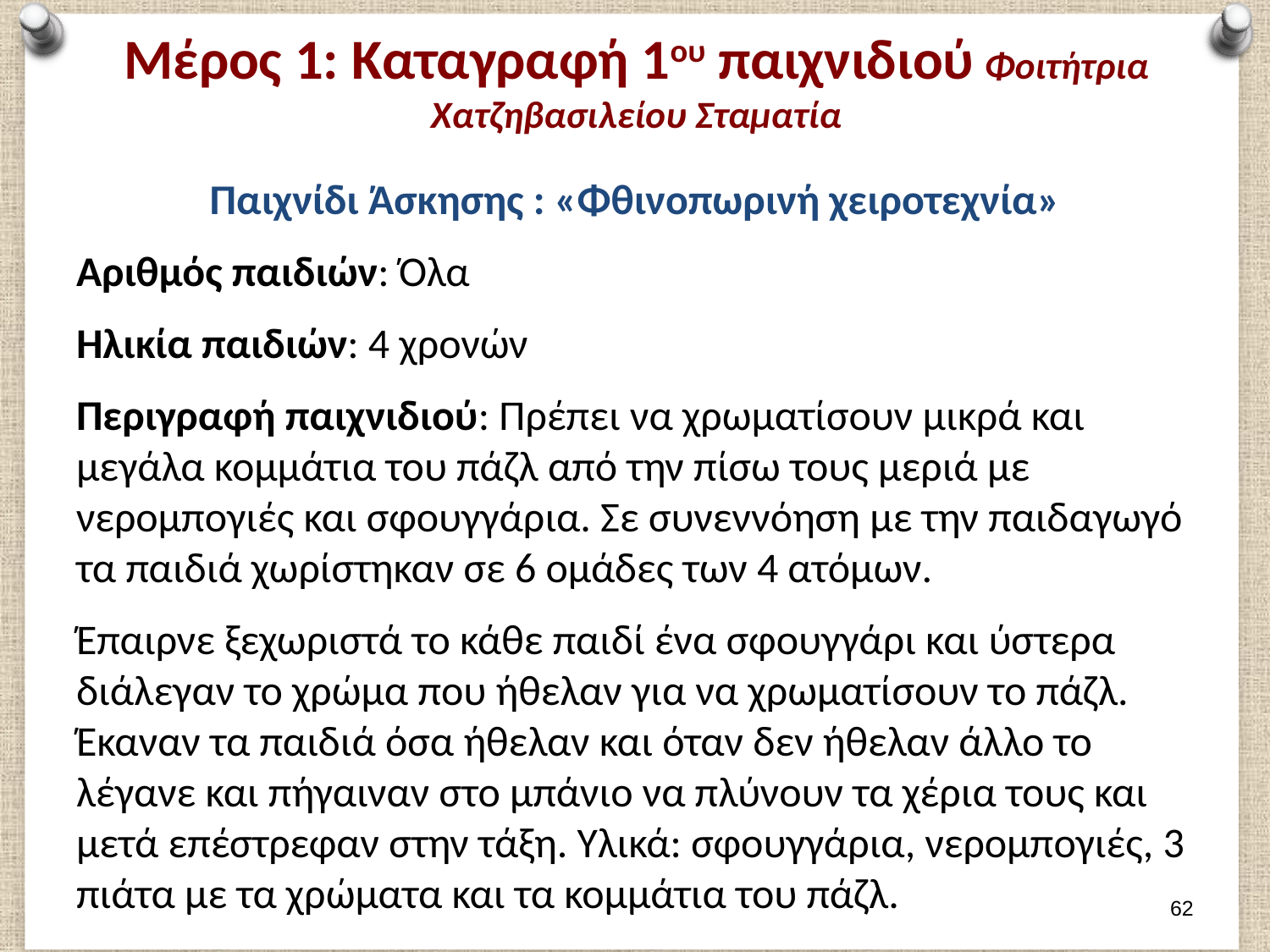

# Μέρος 1: Καταγραφή 1ου παιχνιδιού Φοιτήτρια Χατζηβασιλείου Σταματία
Παιχνίδι Άσκησης : «Φθινοπωρινή χειροτεχνία»
Αριθμός παιδιών: Όλα
Ηλικία παιδιών: 4 χρονών
Περιγραφή παιχνιδιού: Πρέπει να χρωματίσουν μικρά και μεγάλα κομμάτια του πάζλ από την πίσω τους μεριά με νερομπογιές και σφουγγάρια. Σε συνεννόηση με την παιδαγωγό τα παιδιά χωρίστηκαν σε 6 ομάδες των 4 ατόμων.
Έπαιρνε ξεχωριστά το κάθε παιδί ένα σφουγγάρι και ύστερα διάλεγαν το χρώμα που ήθελαν για να χρωματίσουν το πάζλ. Έκαναν τα παιδιά όσα ήθελαν και όταν δεν ήθελαν άλλο το λέγανε και πήγαιναν στο μπάνιο να πλύνουν τα χέρια τους και μετά επέστρεφαν στην τάξη. Υλικά: σφουγγάρια, νερομπογιές, 3 πιάτα με τα χρώματα και τα κομμάτια του πάζλ.
62